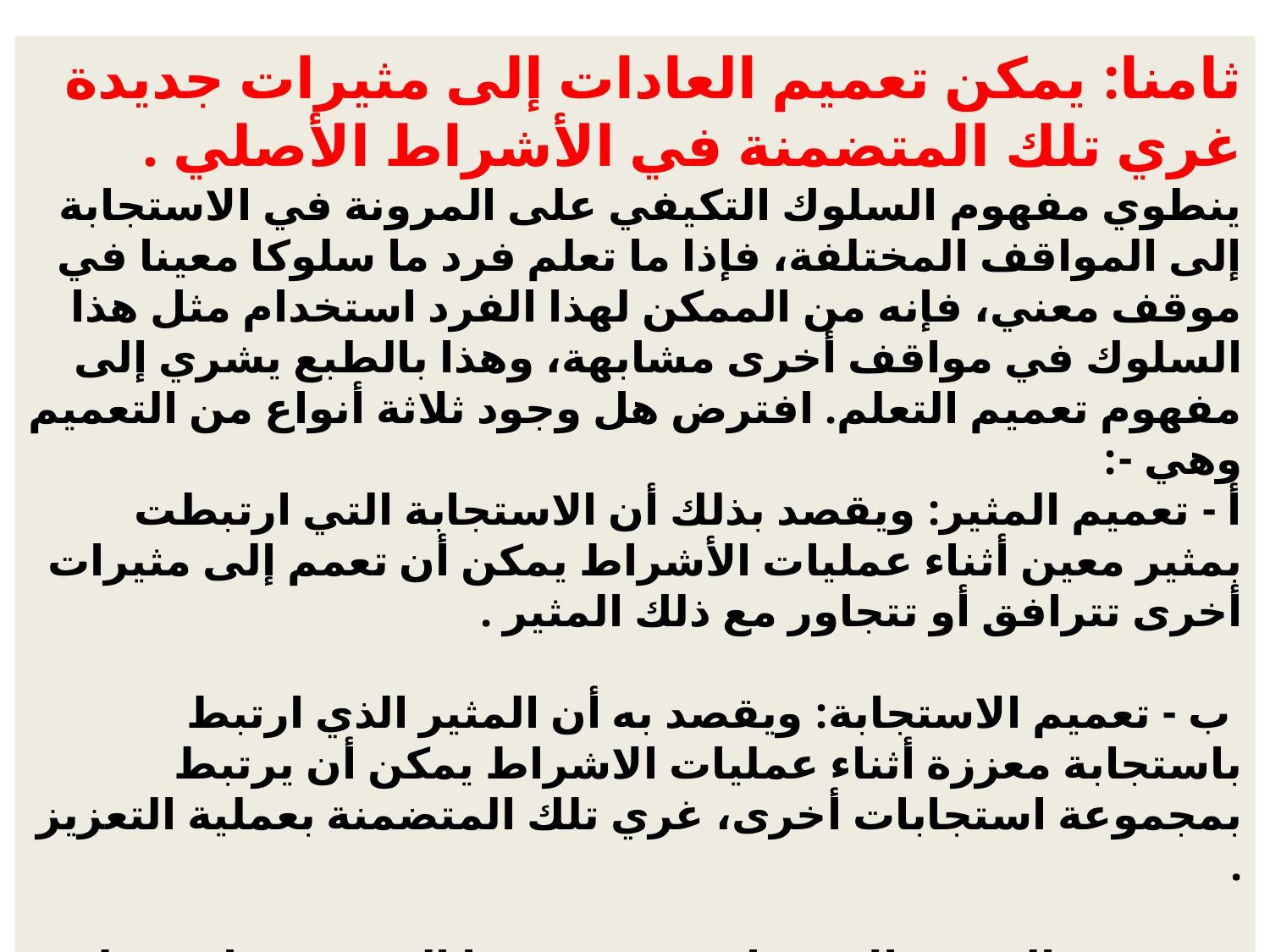

ثامنا: يمكن تعميم العادات إلى مثيرات جديدة غري تلك المتضمنة في الأشراط الأصلي .
ينطوي مفهوم السلوك التكيفي على المرونة في الاستجابة إلى المواقف المختلفة، فإذا ما تعلم فرد ما سلوكا معينا في موقف معني، فإنه من الممكن لهذا الفرد استخدام مثل هذا السلوك في مواقف أخرى مشابهة، وهذا بالطبع يشري إلى مفهوم تعميم التعلم. افترض هل وجود ثلاثة أنواع من التعميم وهي -:
أ - تعميم المثير: ويقصد بذلك أن الاستجابة التي ارتبطت بمثير معين أثناء عمليات الأشراط يمكن أن تعمم إلى مثيرات أخرى تترافق أو تتجاور مع ذلك المثير .

 ب - تعميم الاستجابة: ويقصد به أن المثير الذي ارتبط باستجابة معززة أثناء عمليات الاشراط يمكن أن يرتبط بمجموعة استجابات أخرى، غري تلك المتضمنة بعملية التعزيز .

ج -تعميم المثير والاستجابة: ويحدث هذا النوع عندما ترتبط مثيرات غري متضمنة بعملية الاشراط أو التعزيز الأصلي باستجابات أو ردات فعل هي أيضا غري متضمنة في التعزيز، ولكنها تقع ضمن منطقة متعلقة به